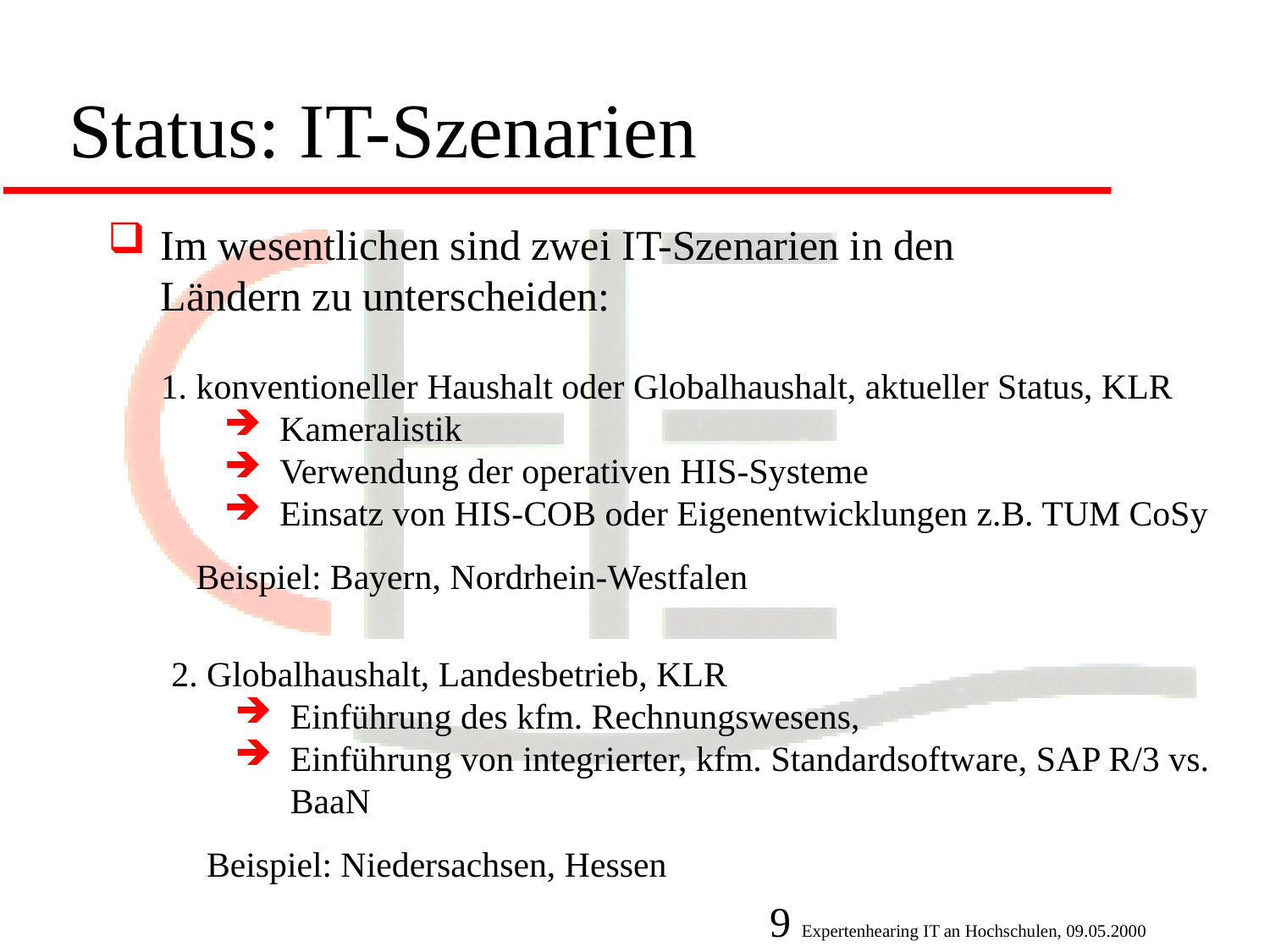

Status: IT-Szenarien
Im wesentlichen sind zwei IT-Szenarien in den Ländern zu unterscheiden:
1. konventioneller Haushalt oder Globalhaushalt, aktueller Status, KLR
Kameralistik
Verwendung der operativen HIS-Systeme
Einsatz von HIS-COB oder Eigenentwicklungen z.B. TUM CoSy
    Beispiel: Bayern, Nordrhein-Westfalen
2. Globalhaushalt, Landesbetrieb, KLR
Einführung des kfm. Rechnungswesens,
Einführung von integrierter, kfm. Standardsoftware, SAP R/3 vs. BaaN
    Beispiel: Niedersachsen, Hessen